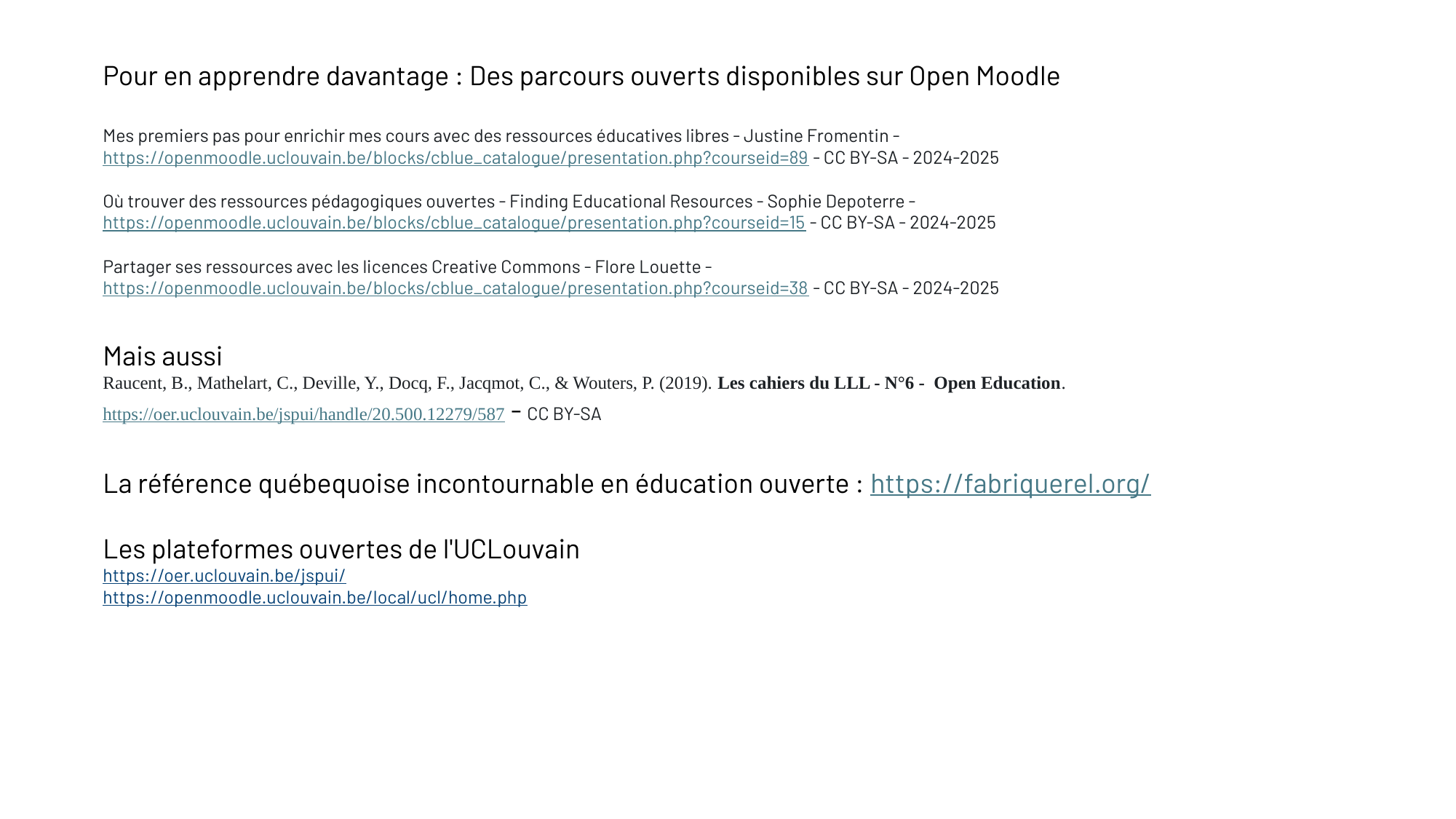

Pour en apprendre davantage : Des parcours ouverts disponibles sur Open Moodle

Mes premiers pas pour enrichir mes cours avec des ressources éducatives libres - Justine Fromentin - https://openmoodle.uclouvain.be/blocks/cblue_catalogue/presentation.php?courseid=89 - CC BY-SA - 2024-2025

Où trouver des ressources pédagogiques ouvertes - Finding Educational Resources - Sophie Depoterre - https://openmoodle.uclouvain.be/blocks/cblue_catalogue/presentation.php?courseid=15 - CC BY-SA - 2024-2025

Partager ses ressources avec les licences Creative Commons - Flore Louette - https://openmoodle.uclouvain.be/blocks/cblue_catalogue/presentation.php?courseid=38 - CC BY-SA - 2024-2025

Mais aussi
Raucent, B., Mathelart, C., Deville, Y., Docq, F., Jacqmot, C., & Wouters, P. (2019). Les cahiers du LLL - N°6 -  Open Education. https://oer.uclouvain.be/jspui/handle/20.500.12279/587 - CC BY-SA

La référence québequoise incontournable en éducation ouverte : https://fabriquerel.org/

Les plateformes ouvertes de l'UCLouvain
https://oer.uclouvain.be/jspui/
https://openmoodle.uclouvain.be/local/ucl/home.php